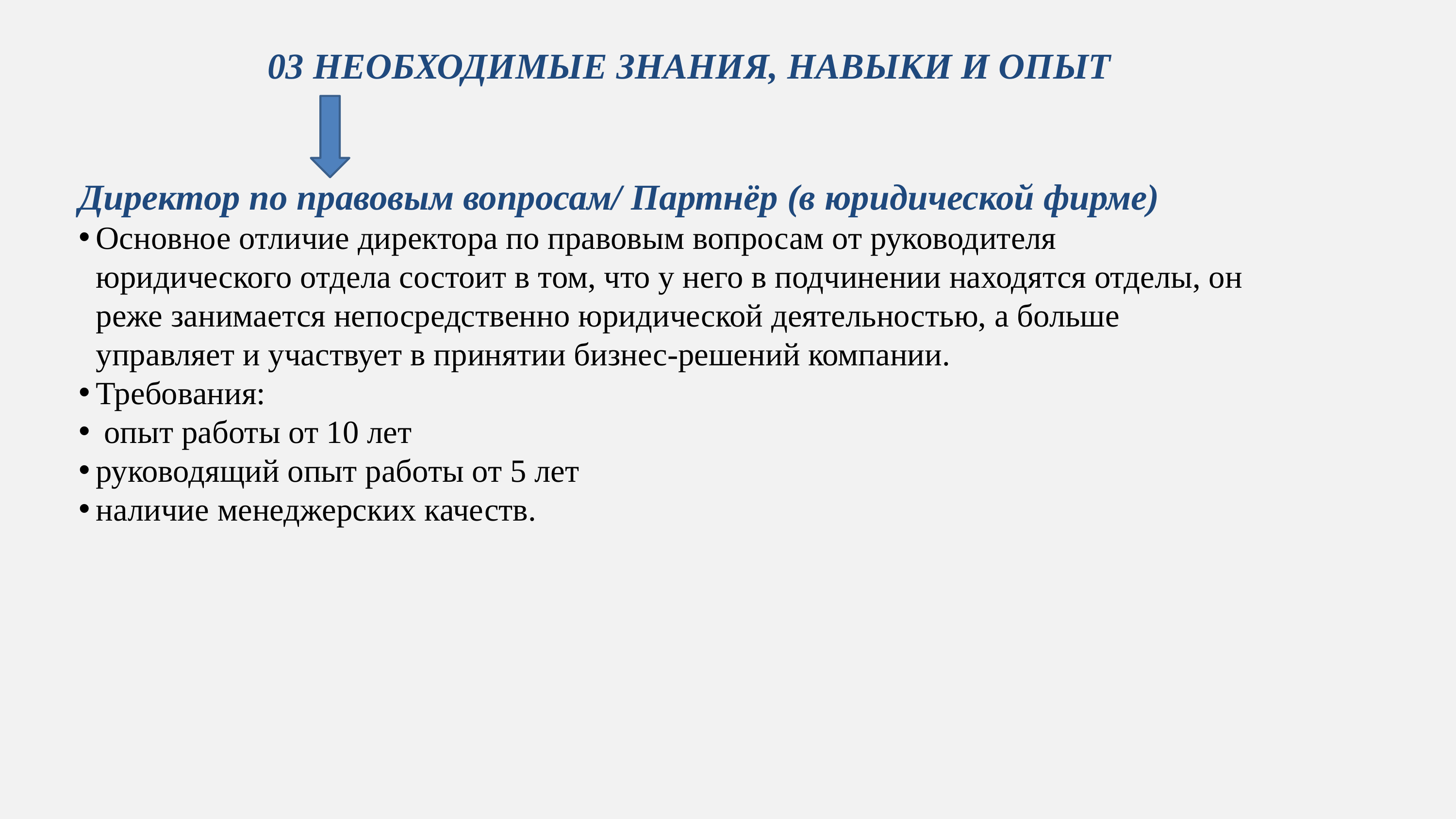

03 НЕОБХОДИМЫЕ ЗНАНИЯ, НАВЫКИ И ОПЫТ

Директор по правовым вопросам/ Партнёр (в юридической фирме)
Основное отличие директора по правовым вопросам от руководителя юридического отдела состоит в том, что у него в подчинении находятся отделы, он реже занимается непосредственно юридической деятельностью, а больше управляет и участвует в принятии бизнес-решений компании.
Требования:
 опыт работы от 10 лет
руководящий опыт работы от 5 лет
наличие менеджерских качеств.